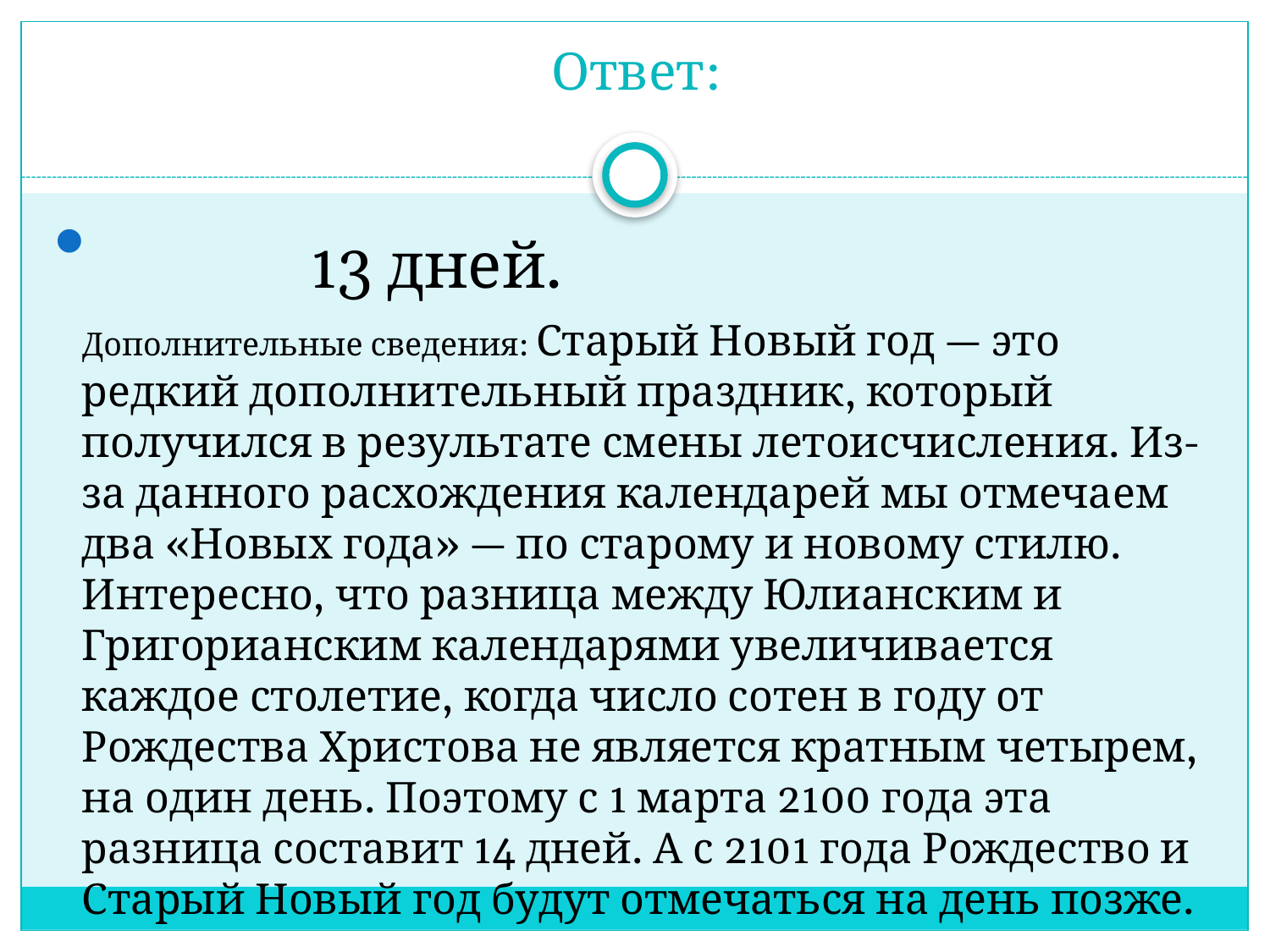

# Ответ:

13 дней.
Дополнительные сведения: Старый Новый год — это редкий дополнительный праздник, который получился в результате смены летоисчисления. Из-за данного расхождения календарей мы отмечаем два «Новых года» — по старому и новому стилю. Интересно, что разница между Юлианским и Григорианским календарями увеличивается каждое столетие, когда число сотен в году от Рождества Христова не является кратным четырем, на один день. Поэтому с 1 марта 2100 года эта разница составит 14 дней. А с 2101 года Рождество и Старый Новый год будут отмечаться на день позже.